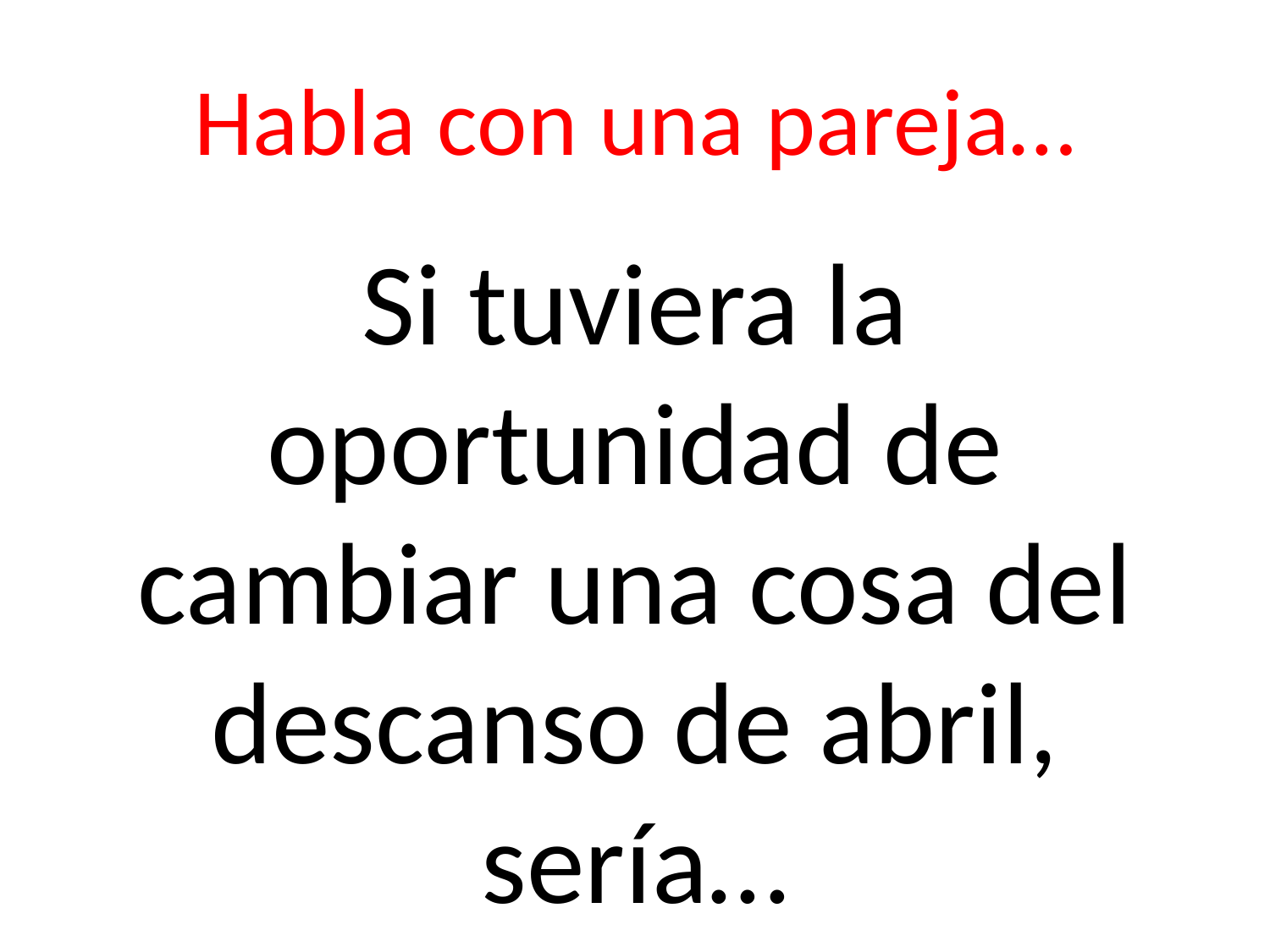

# Habla con una pareja…
Si tuviera la oportunidad de cambiar una cosa del descanso de abril, sería…